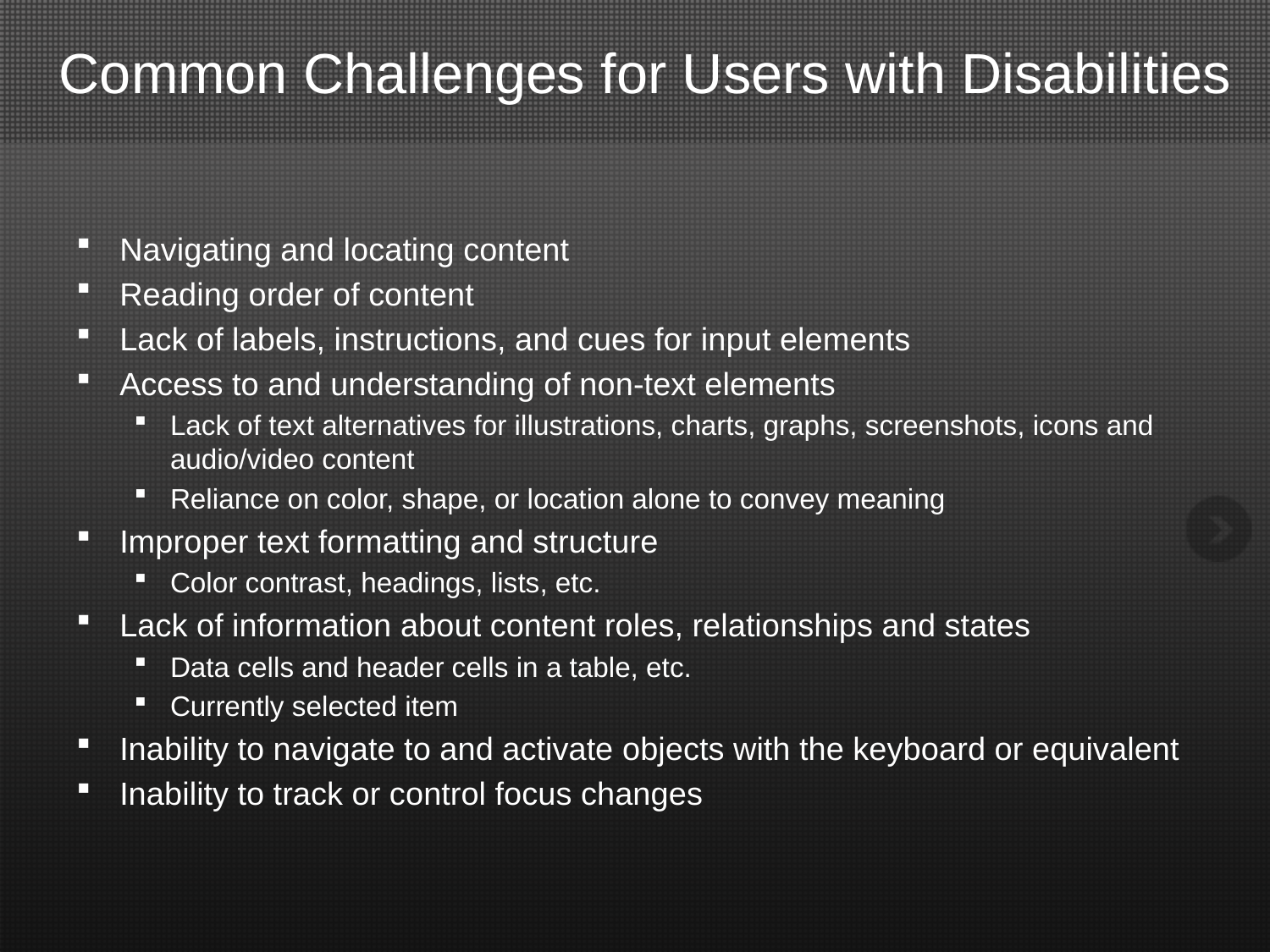

# Common Challenges for Users with Disabilities
Navigating and locating content
Reading order of content
Lack of labels, instructions, and cues for input elements
Access to and understanding of non-text elements
Lack of text alternatives for illustrations, charts, graphs, screenshots, icons and audio/video content
Reliance on color, shape, or location alone to convey meaning
Improper text formatting and structure
Color contrast, headings, lists, etc.
Lack of information about content roles, relationships and states
Data cells and header cells in a table, etc.
Currently selected item
Inability to navigate to and activate objects with the keyboard or equivalent
Inability to track or control focus changes